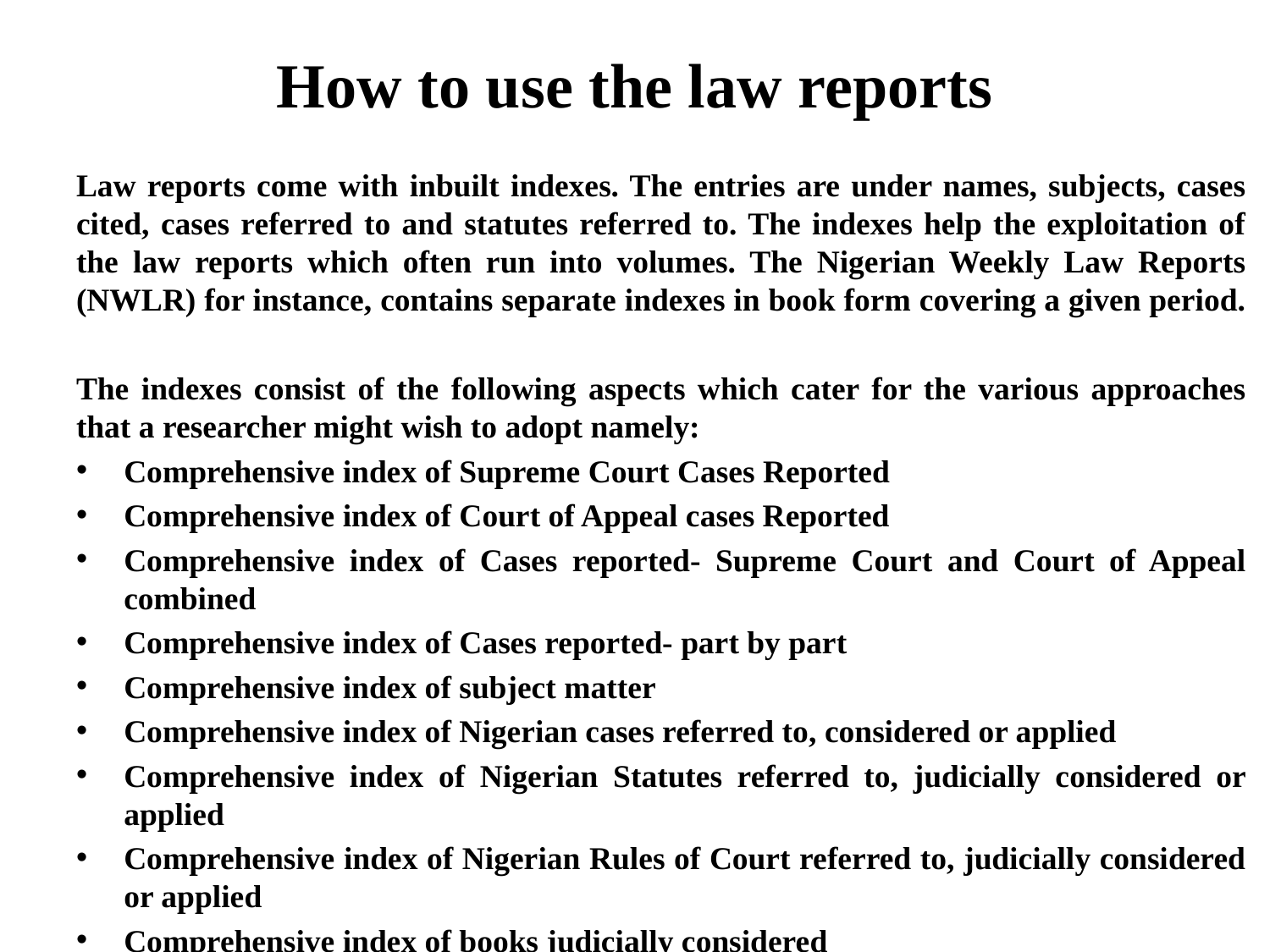

# How to use the law reports
Law reports come with inbuilt indexes. The entries are under names, subjects, cases cited, cases referred to and statutes referred to. The indexes help the exploitation of the law reports which often run into volumes. The Nigerian Weekly Law Reports (NWLR) for instance, contains separate indexes in book form covering a given period.

The indexes consist of the following aspects which cater for the various approaches that a researcher might wish to adopt namely:
Comprehensive index of Supreme Court Cases Reported
Comprehensive index of Court of Appeal cases Reported
Comprehensive index of Cases reported- Supreme Court and Court of Appeal combined
Comprehensive index of Cases reported- part by part
Comprehensive index of subject matter
Comprehensive index of Nigerian cases referred to, considered or applied
Comprehensive index of Nigerian Statutes referred to, judicially considered or applied
Comprehensive index of Nigerian Rules of Court referred to, judicially considered or applied
Comprehensive index of books judicially considered